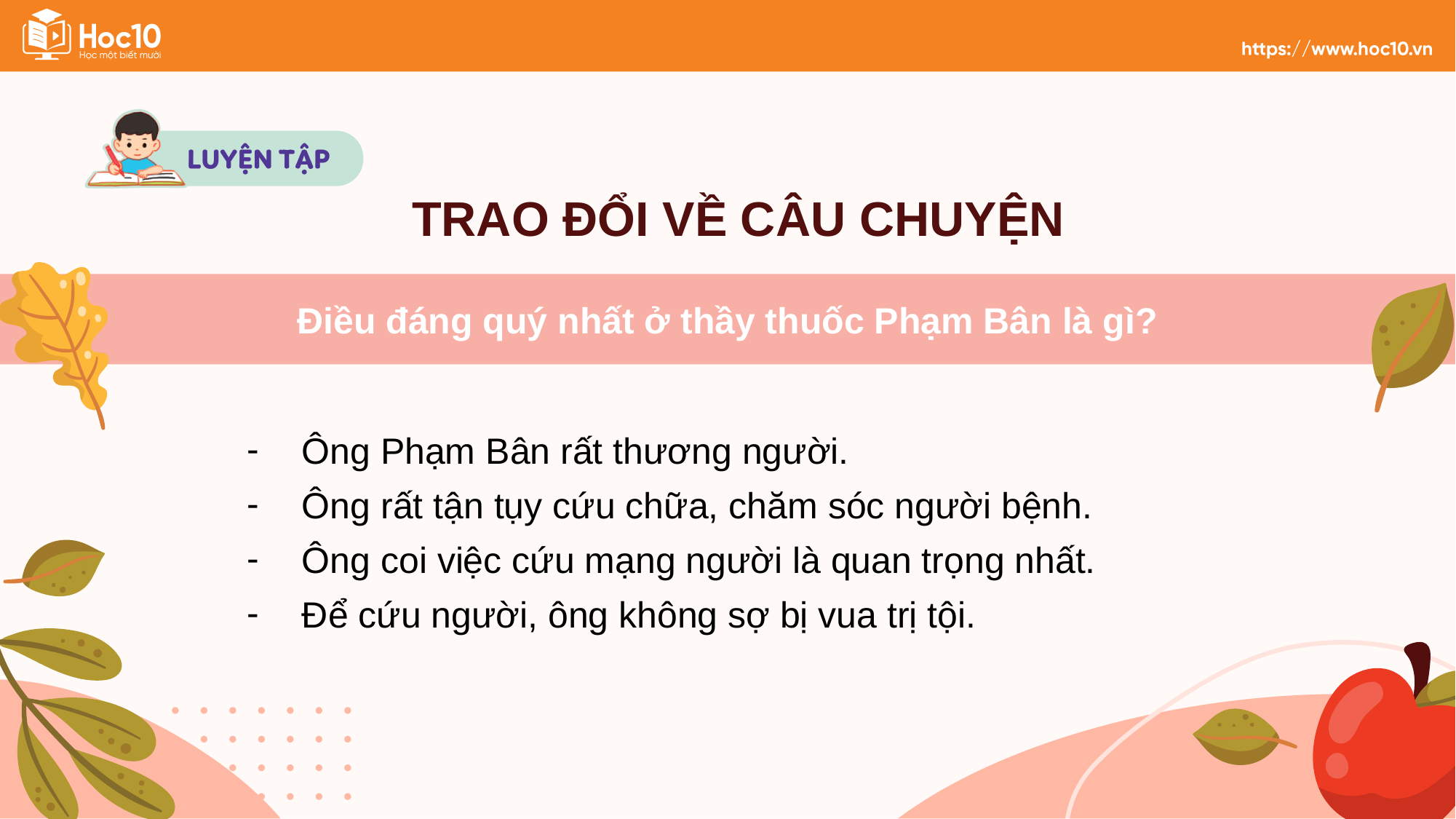

TRAO ĐỔI VỀ CÂU CHUYỆN

Điều đáng quý nhất ở thầy thuốc Phạm Bân là gì?
Ông Phạm Bân rất thương người.
Ông rất tận tụy cứu chữa, chăm sóc người bệnh.
Ông coi việc cứu mạng người là quan trọng nhất.
Để cứu người, ông không sợ bị vua trị tội.